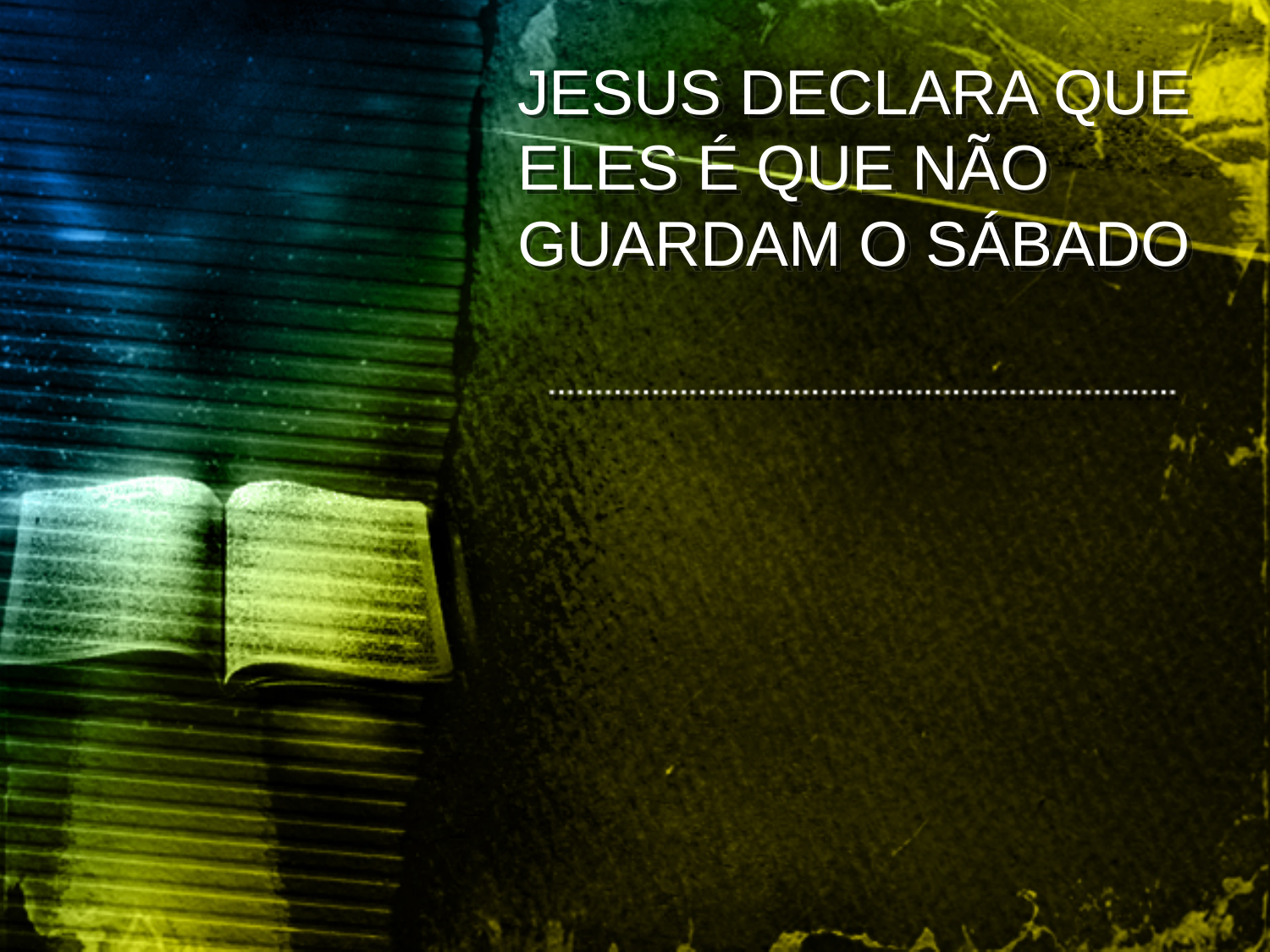

JESUS DECLARA QUE ELES É QUE NÃO GUARDAM O SÁBADO